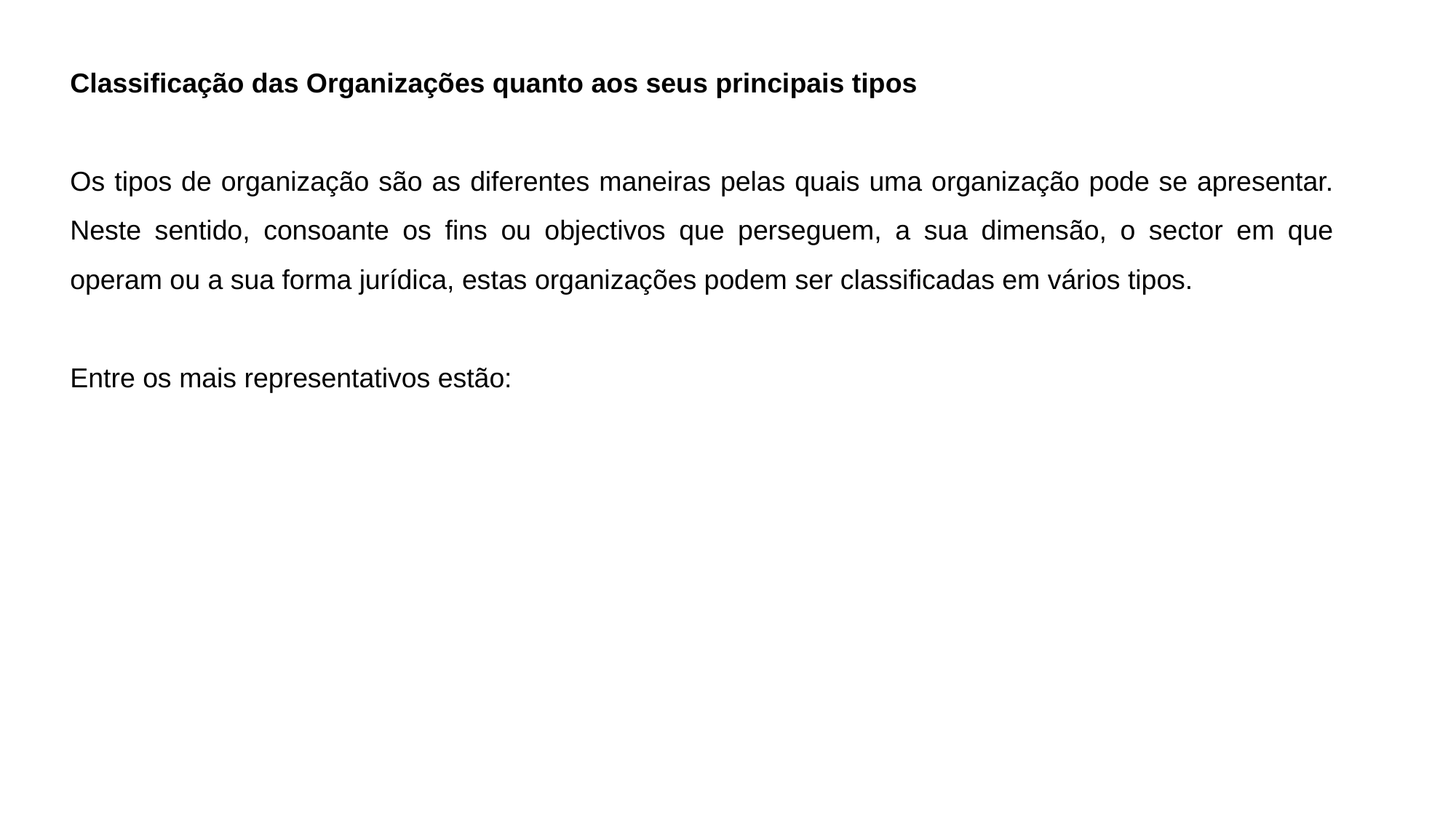

Classificação das Organizações quanto aos seus principais tipos

Os tipos de organização são as diferentes maneiras pelas quais uma organização pode se apresentar. Neste sentido, consoante os fins ou objectivos que perseguem, a sua dimensão, o sector em que operam ou a sua forma jurídica, estas organizações podem ser classificadas em vários tipos.

Entre os mais representativos estão: